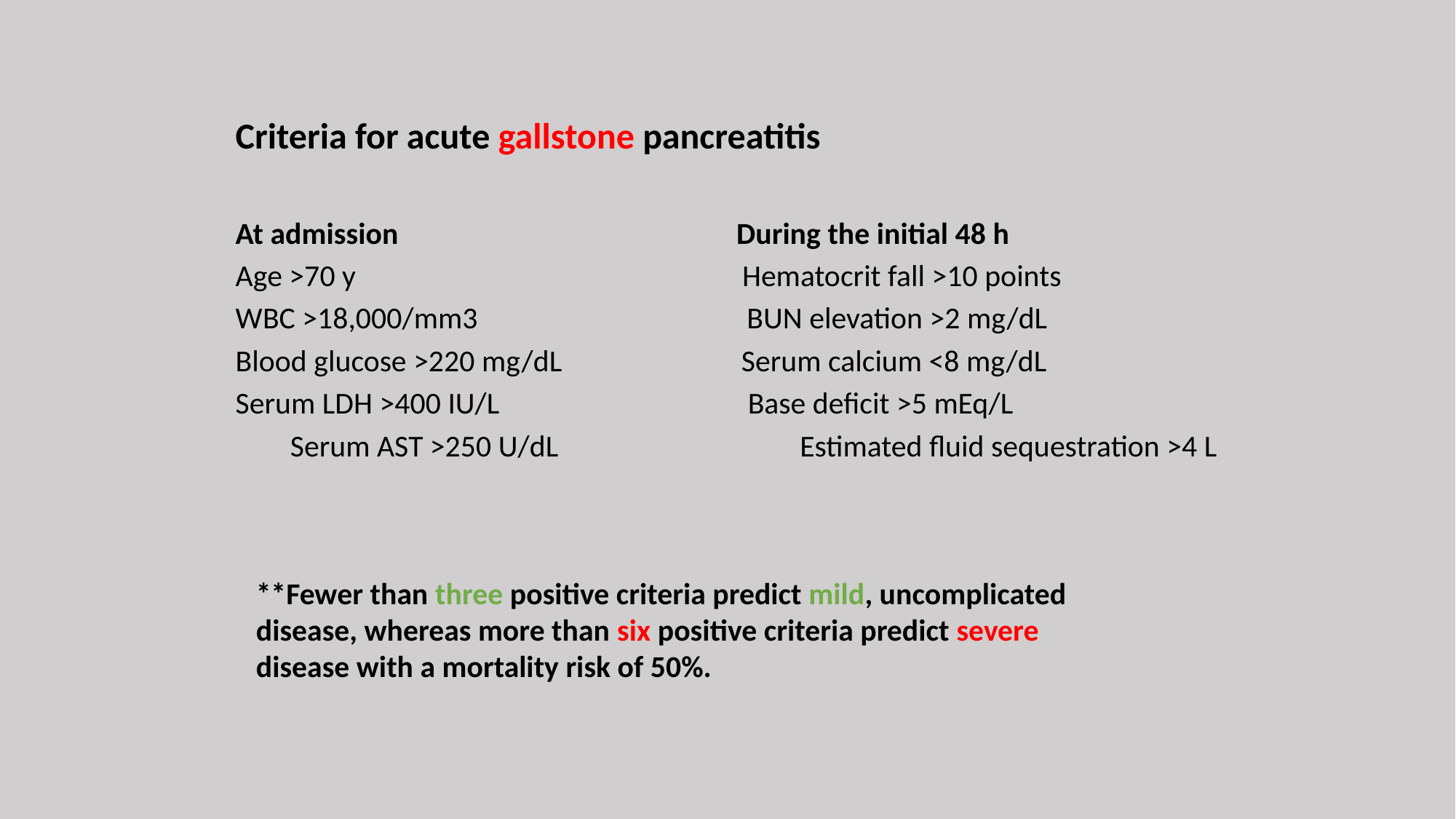

Criteria for acute gallstone pancreatitis

At admission                                                 During the initial 48 h
Age >70 y                                                        Hematocrit fall >10 points
WBC >18,000/mm3                                       BUN elevation >2 mg/dL
Blood glucose >220 mg/dL                          Serum calcium <8 mg/dL
Serum LDH >400 IU/L                                    Base deficit >5 mEq/L
Serum AST >250 U/dL                                   Estimated fluid sequestration >4 L
**Fewer than three positive criteria predict mild, uncomplicated
disease, whereas more than six positive criteria predict severe disease with a mortality risk of 50%.